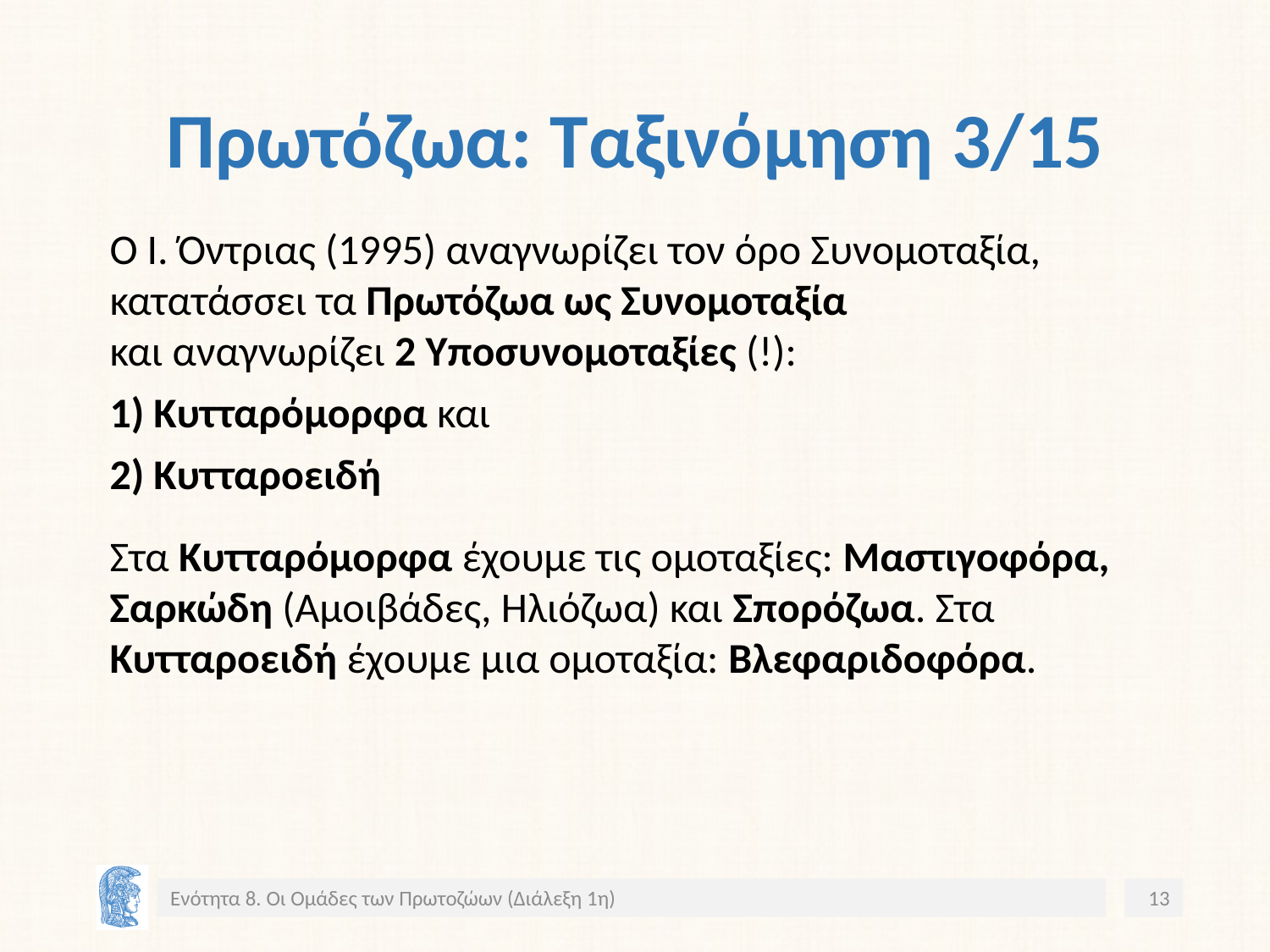

# Πρωτόζωα: Ταξινόμηση 3/15
Ο I. Όντριας (1995) αναγνωρίζει τον όρο Συνομοταξία,
κατατάσσει τα Πρωτόζωα ως Συνομοταξία
και αναγνωρίζει 2 Υποσυνομοταξίες (!):
 Κυτταρόμορφα και
 Κυτταροειδή
Στα Κυτταρόμορφα έχουμε τις ομοταξίες: Μαστιγοφόρα, Σαρκώδη (Αμοιβάδες, Ηλιόζωα) και Σπορόζωα. Στα Κυτταροειδή έχουμε μια ομοταξία: Βλεφαριδοφόρα.

Ενότητα 8. Οι Ομάδες των Πρωτοζώων (Διάλεξη 1η)
13